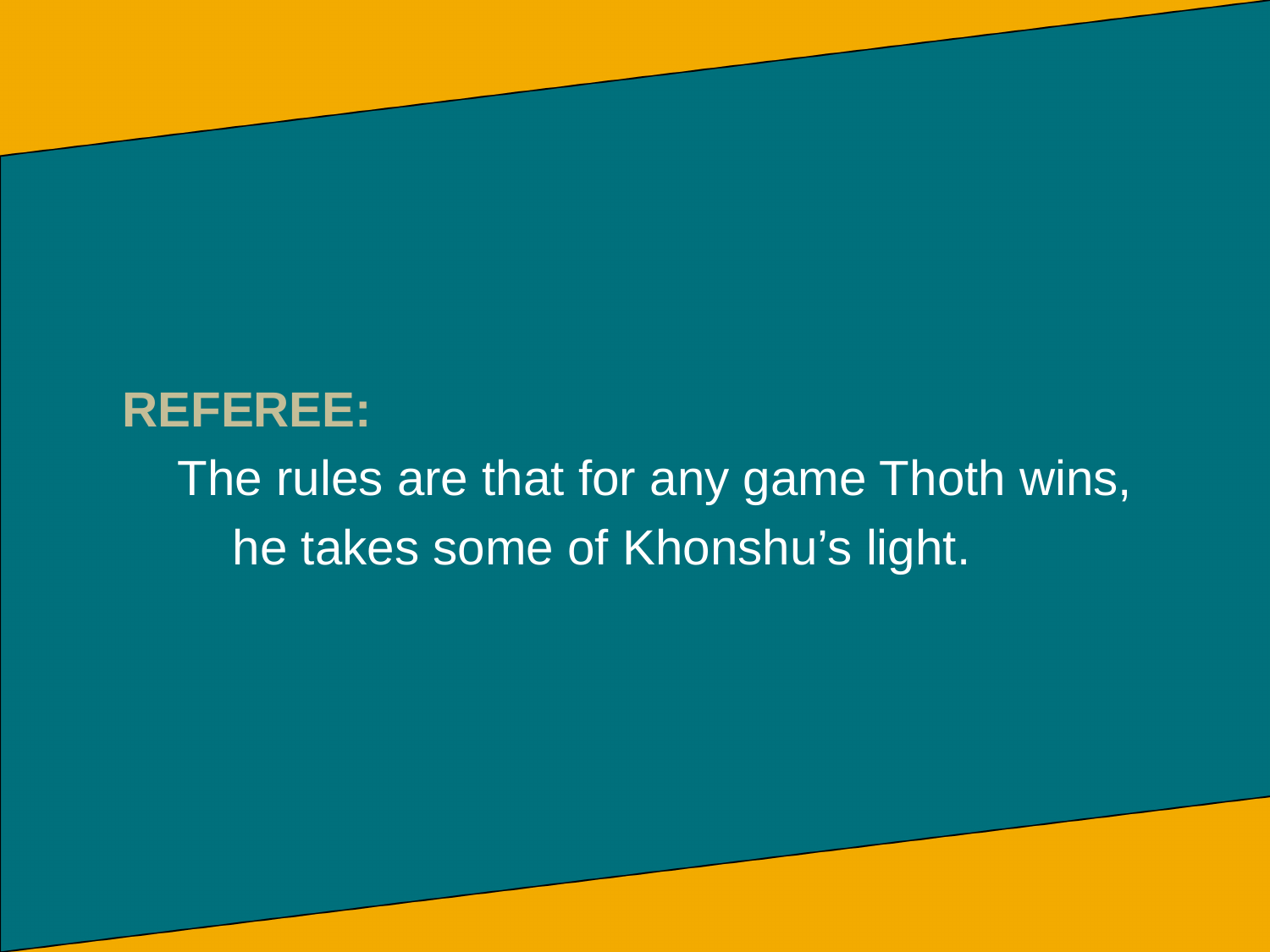

REFEREE:
    The rules are that for any game Thoth wins,
        he takes some of Khonshu’s light.